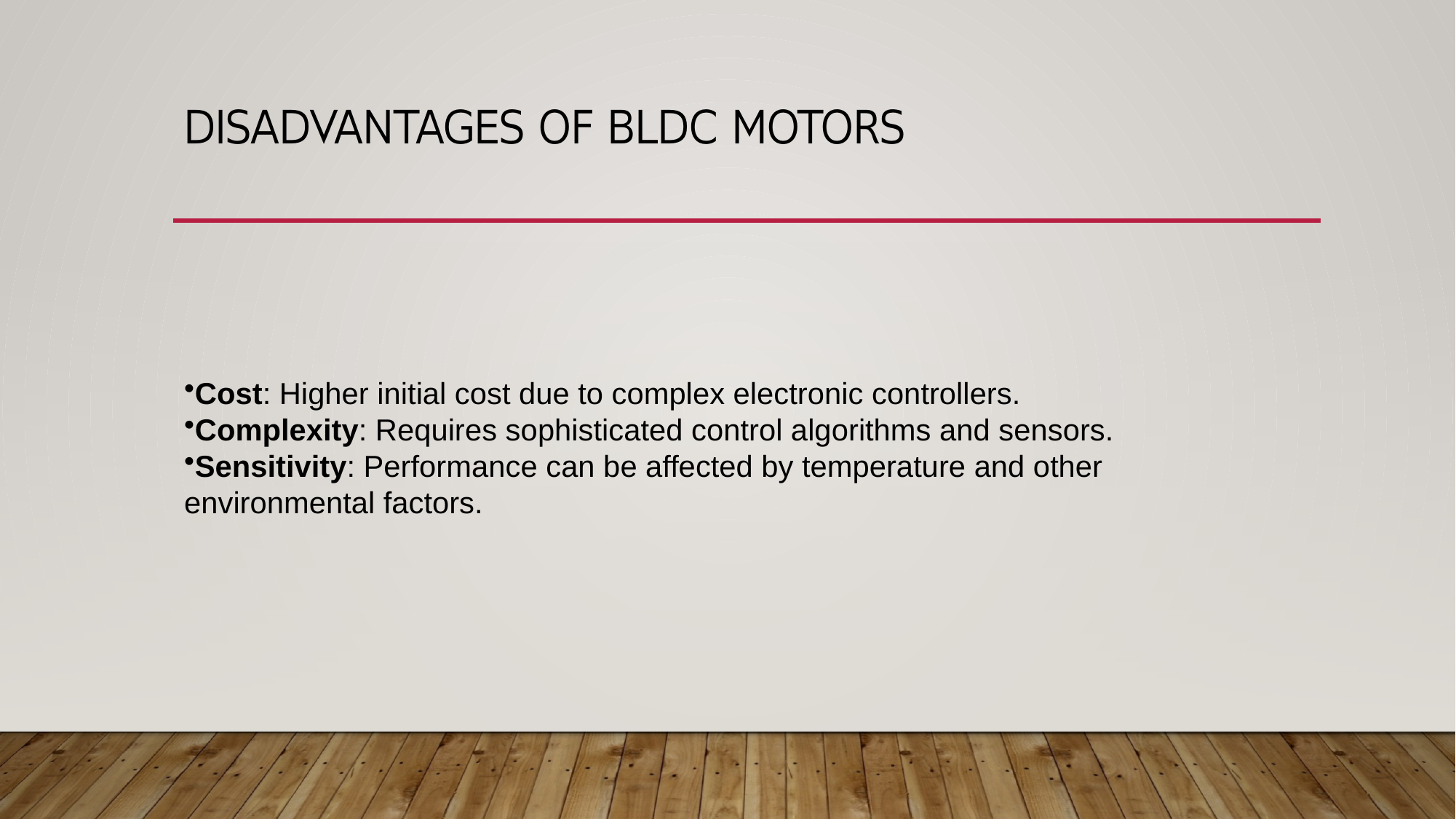

# Disadvantages of BLDC Motors
Cost: Higher initial cost due to complex electronic controllers.
Complexity: Requires sophisticated control algorithms and sensors.
Sensitivity: Performance can be affected by temperature and other environmental factors.